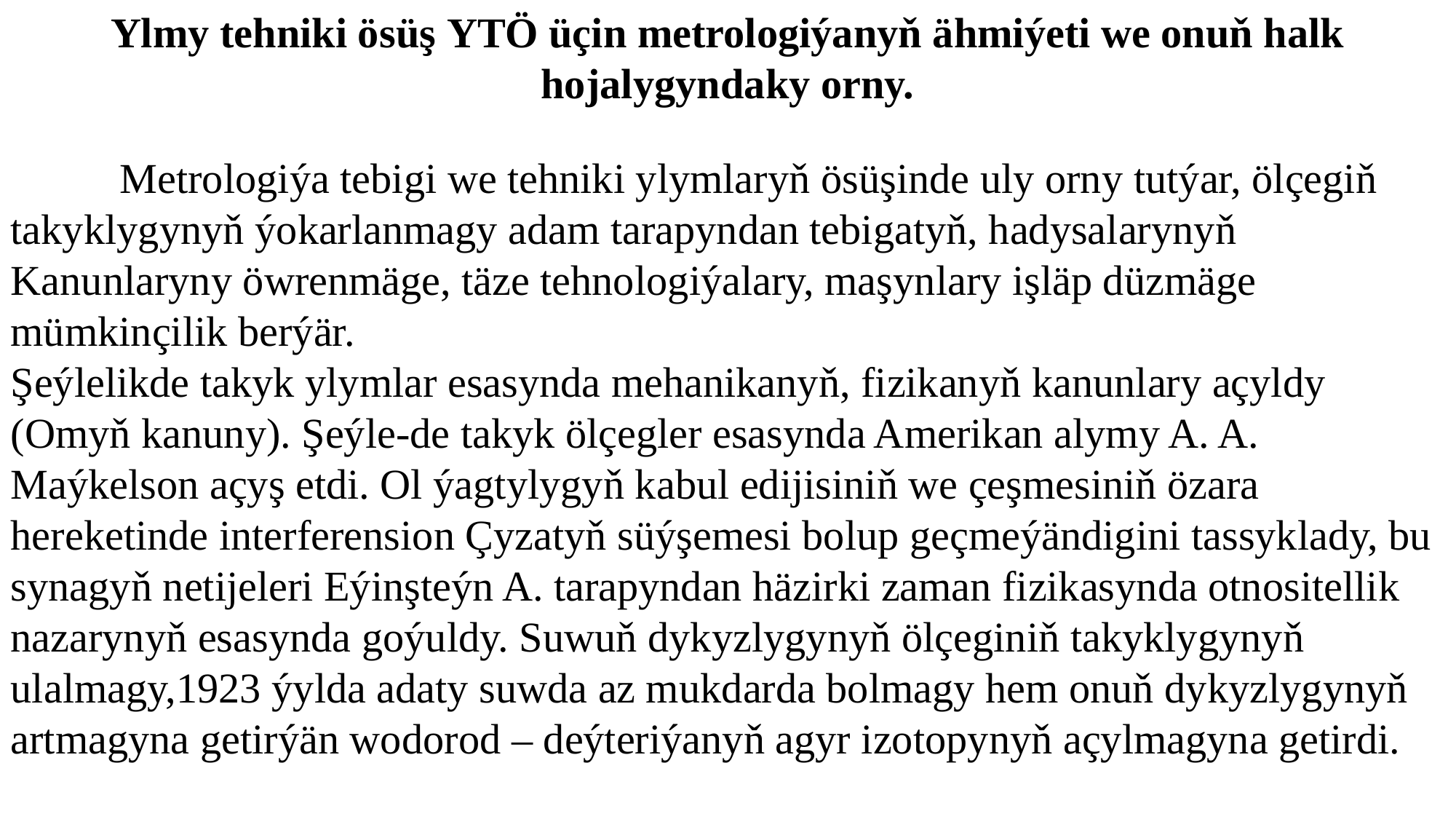

Ylmy tehniki ösüş YTÖ üçin metrologiýanyň ähmiýeti we onuň halk hojalygyndaky orny.

	Metrologiýa tebigi we tehniki ylymlaryň ösüşinde uly orny tutýar, ölçegiň takyklygynyň ýokarlanmagy adam tarapyndan tebigatyň, hadysalarynyň Kanunlaryny öwrenmäge, täze tehnologiýalary, maşynlary işläp düzmäge mümkinçilik berýär.
Şeýlelikde takyk ylymlar esasynda mehanikanyň, fizikanyň kanunlary açyldy (Omyň kanuny). Şeýle-de takyk ölçegler esasynda Amerikan alymy A. A. Maýkelson açyş etdi. Ol ýagtylygyň kabul edijisiniň we çeşmesiniň özara hereketinde interferension Çyzatyň süýşemesi bolup geçmeýändigini tassyklady, bu synagyň netijeleri Eýinşteýn A. tarapyndan häzirki zaman fizikasynda otnositellik nazarynyň esasynda goýuldy. Suwuň dykyzlygynyň ölçeginiň takyklygynyň ulalmagy,1923 ýylda adaty suwda az mukdarda bolmagy hem onuň dykyzlygynyň artmagyna getirýän wodorod – deýteriýanyň agyr izotopynyň açylmagyna getirdi.